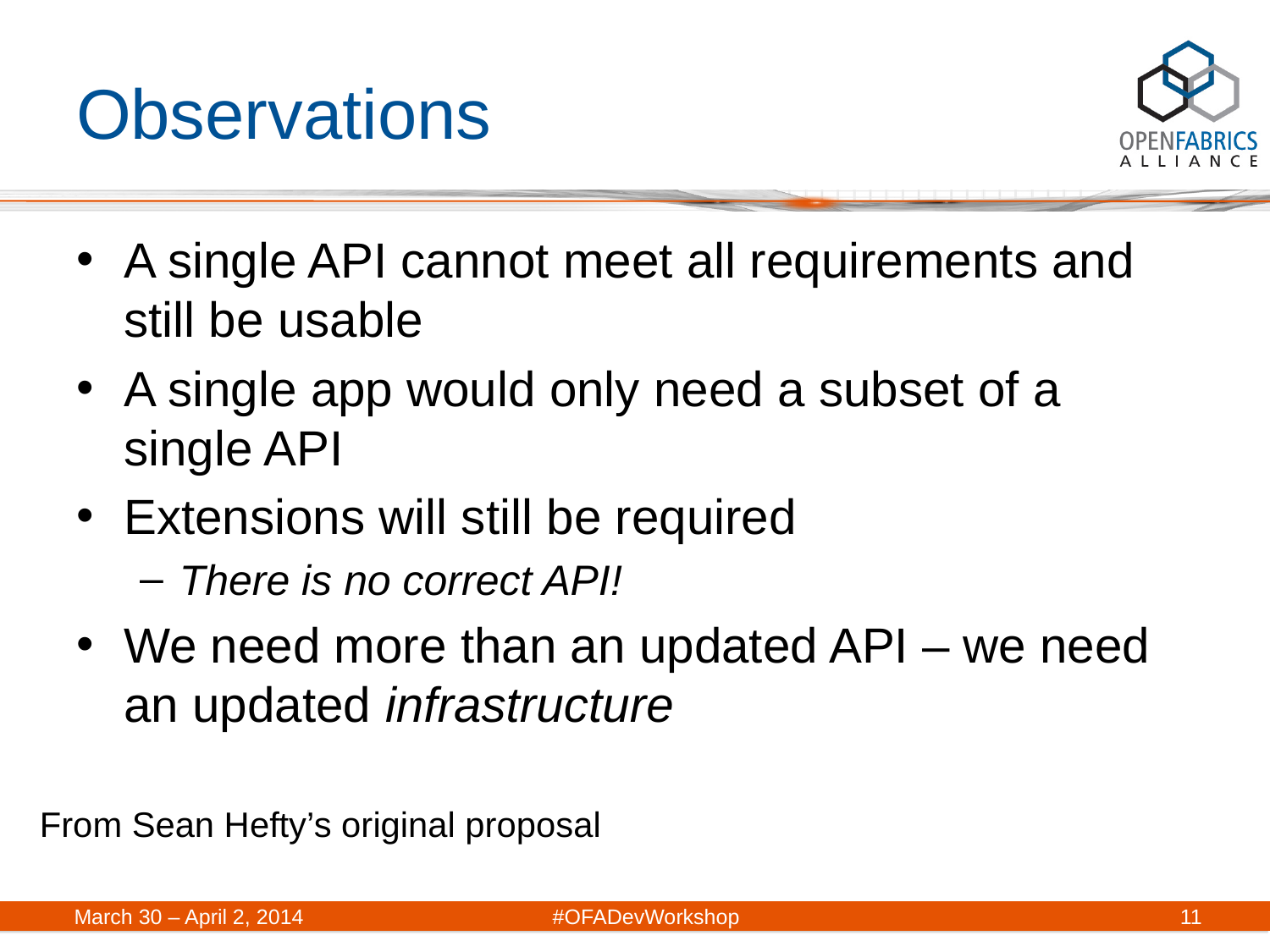

# Observations
A single API cannot meet all requirements and still be usable
A single app would only need a subset of a single API
Extensions will still be required
There is no correct API!
We need more than an updated API – we need an updated infrastructure
From Sean Hefty’s original proposal
March 30 – April 2, 2014	#OFADevWorkshop
11